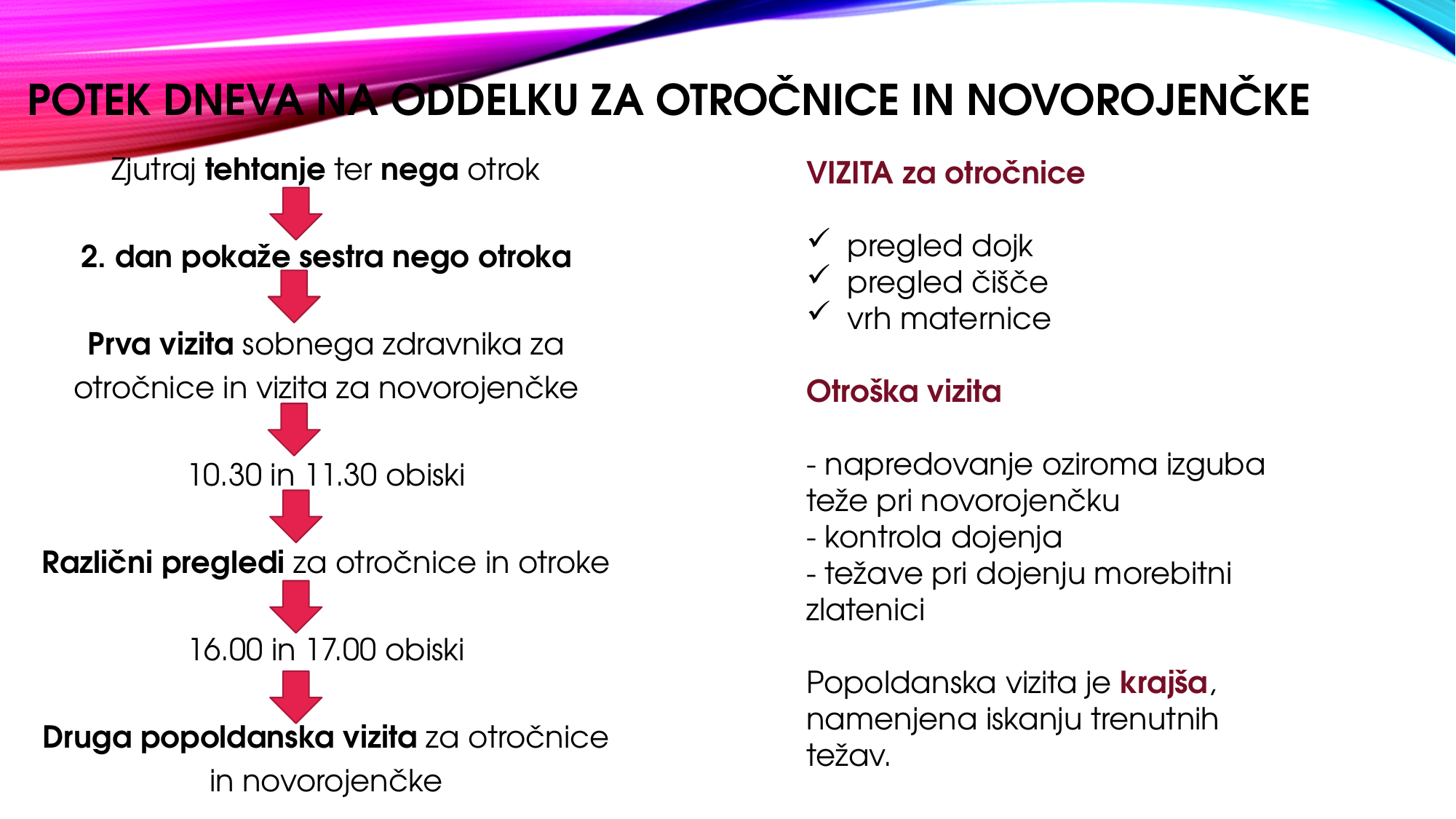

# POTEK DNEVA NA ODDELKU ZA OTROČNICE IN NOVOROJENČKE
Zjutraj tehtanje ter nega otrok

2. dan pokaže sestra nego otroka

Prva vizita sobnega zdravnika za otročnice in vizita za novorojenčke

10.30 in 11.30 obiski

Različni pregledi za otročnice in otroke

16.00 in 17.00 obiski

Druga popoldanska vizita za otročnice in novorojenčke
VIZITA za otročnice

pregled dojk
pregled čišče
vrh maternice

Otroška vizita

- napredovanje oziroma izguba teže pri novorojenčku
- kontrola dojenja
- težave pri dojenju morebitni zlatenici

Popoldanska vizita je krajša, namenjena iskanju trenutnih težav.